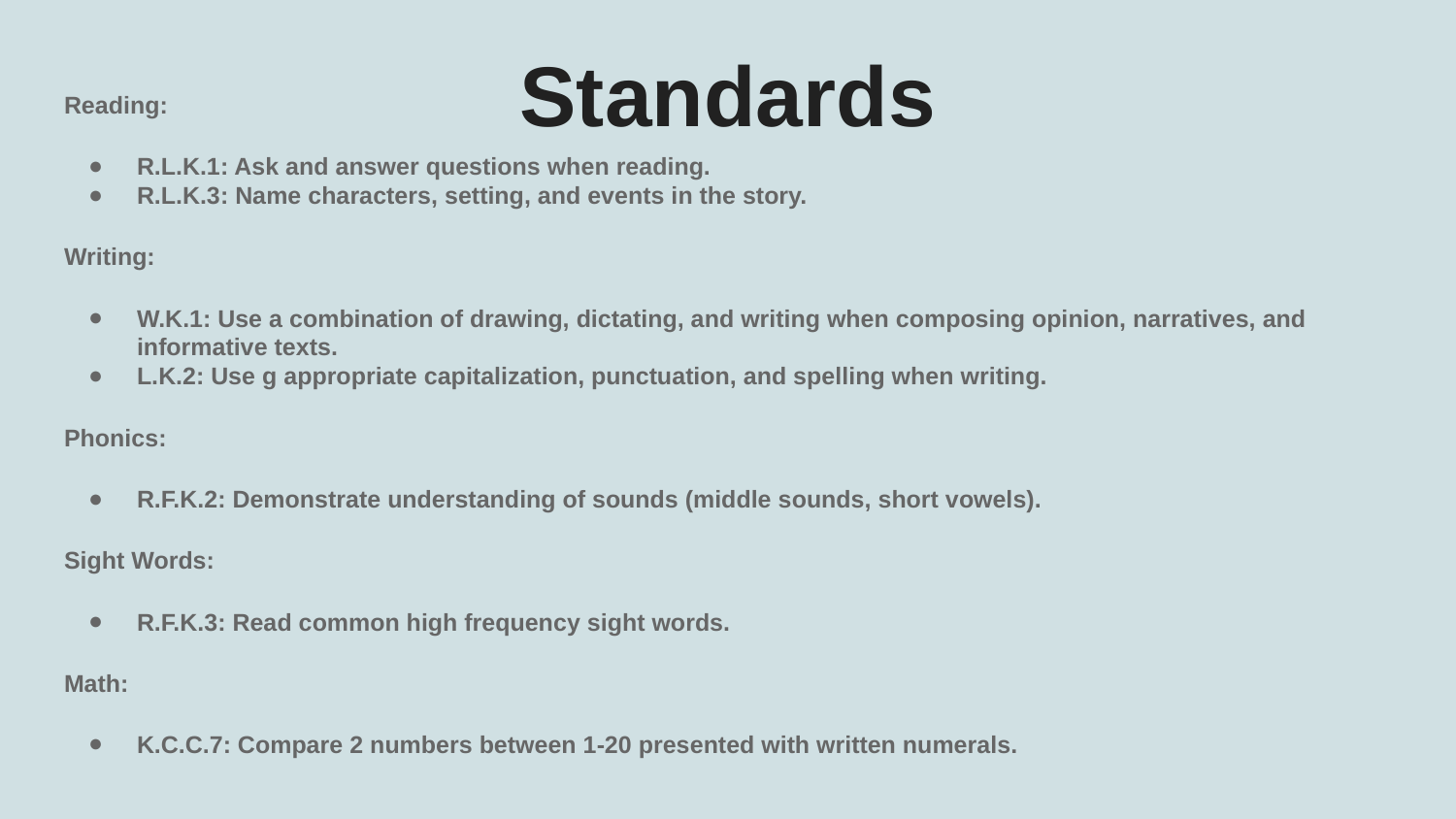

# Standards

Reading:
R.L.K.1: Ask and answer questions when reading.
R.L.K.3: Name characters, setting, and events in the story.
Writing:
W.K.1: Use a combination of drawing, dictating, and writing when composing opinion, narratives, and informative texts.
L.K.2: Use g appropriate capitalization, punctuation, and spelling when writing.
Phonics:
R.F.K.2: Demonstrate understanding of sounds (middle sounds, short vowels).
Sight Words:
R.F.K.3: Read common high frequency sight words.
Math:
K.C.C.7: Compare 2 numbers between 1-20 presented with written numerals.